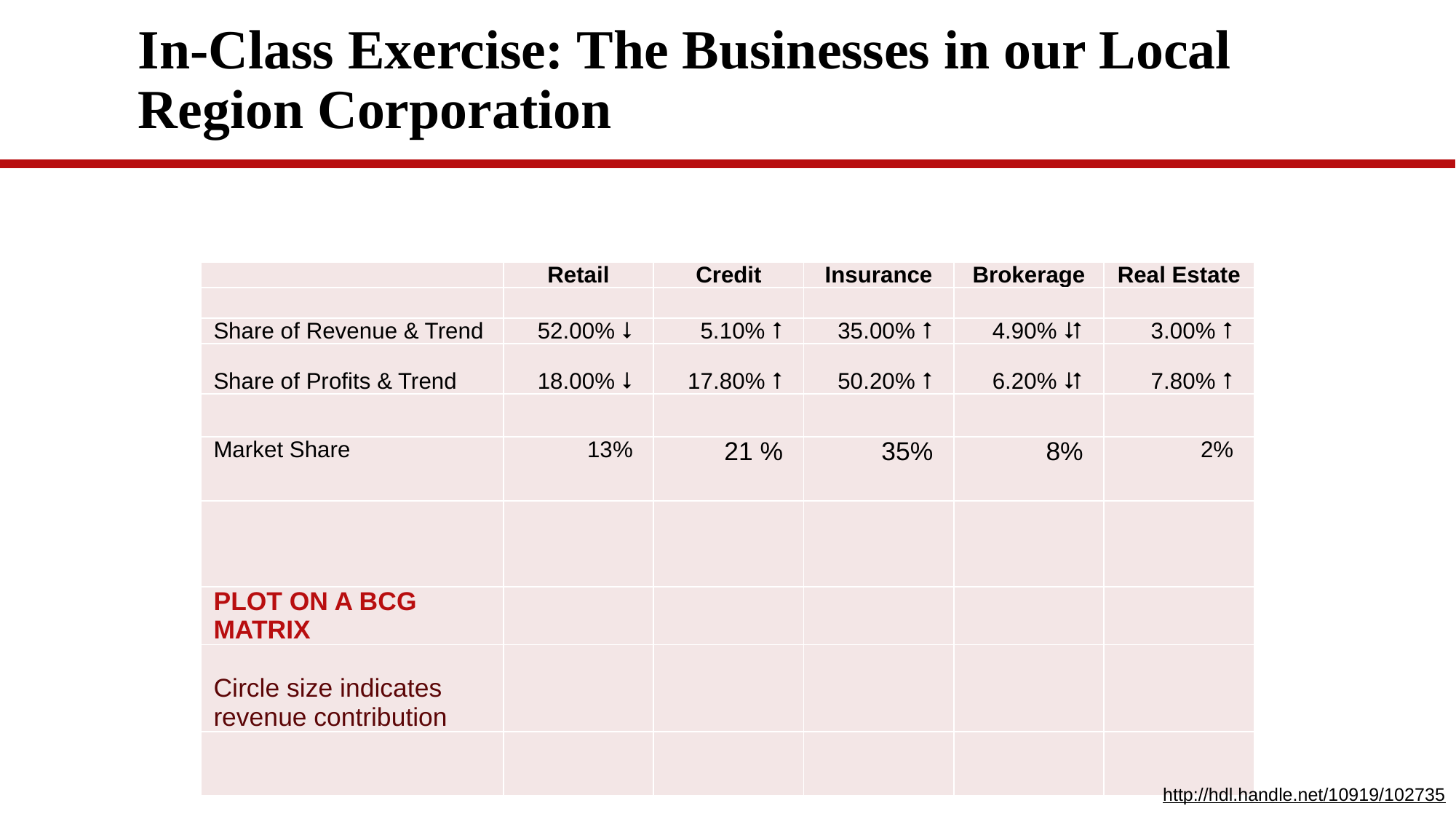

# In-Class Exercise: The Businesses in our Local Region Corporation
|  | Retail | Credit | Insurance | Brokerage | Real Estate |
| --- | --- | --- | --- | --- | --- |
|  |  |  |  |  |  |
| Share of Revenue & Trend | 52.00% ⭣ | 5.10% ⭡ | 35.00% ⭡ | 4.90% ⮃ | 3.00% ⭡ |
| Share of Profits & Trend | 18.00% ⭣ | 17.80% ⭡ | 50.20% ⭡ | 6.20% ⮃ | 7.80% ⭡ |
|  |  |  |  |  |  |
| Market Share | 13% | 21 % | 35% | 8% | 2% |
|  |  |  |  |  |  |
| PLOT ON A BCG MATRIX |  |  |  |  |  |
| Circle size indicates revenue contribution |  |  |  |  |  |
|  |  |  |  |  |  |
http://hdl.handle.net/10919/102735